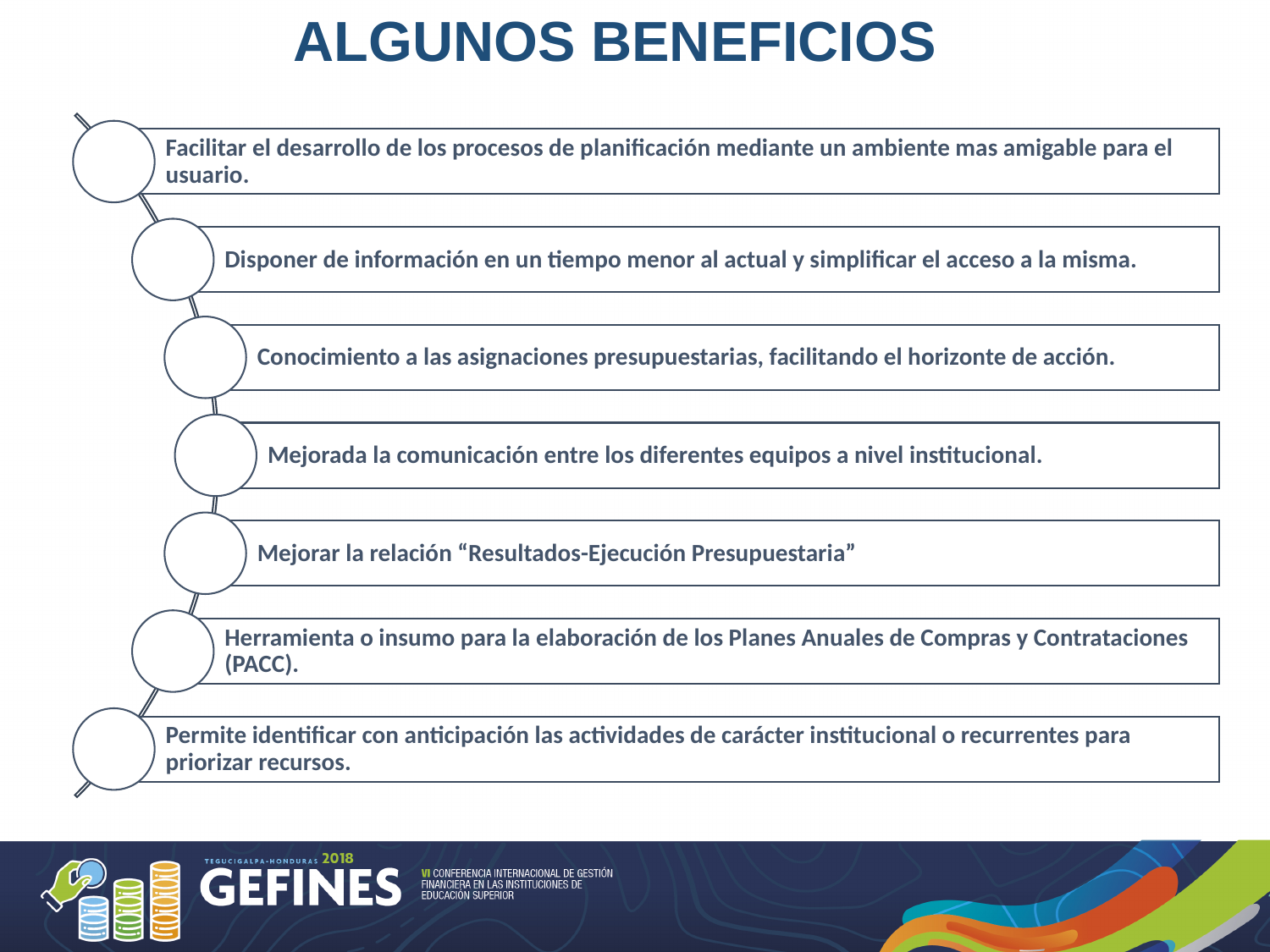

# ALGUNOS BENEFICIOS
Facilitar el desarrollo de los procesos de planificación mediante un ambiente mas amigable para el usuario.
Disponer de información en un tiempo menor al actual y simplificar el acceso a la misma.
Conocimiento a las asignaciones presupuestarias, facilitando el horizonte de acción.
Mejorada la comunicación entre los diferentes equipos a nivel institucional.
Mejorar la relación “Resultados-Ejecución Presupuestaria”
Herramienta o insumo para la elaboración de los Planes Anuales de Compras y Contrataciones (PACC).
Permite identificar con anticipación las actividades de carácter institucional o recurrentes para priorizar recursos.